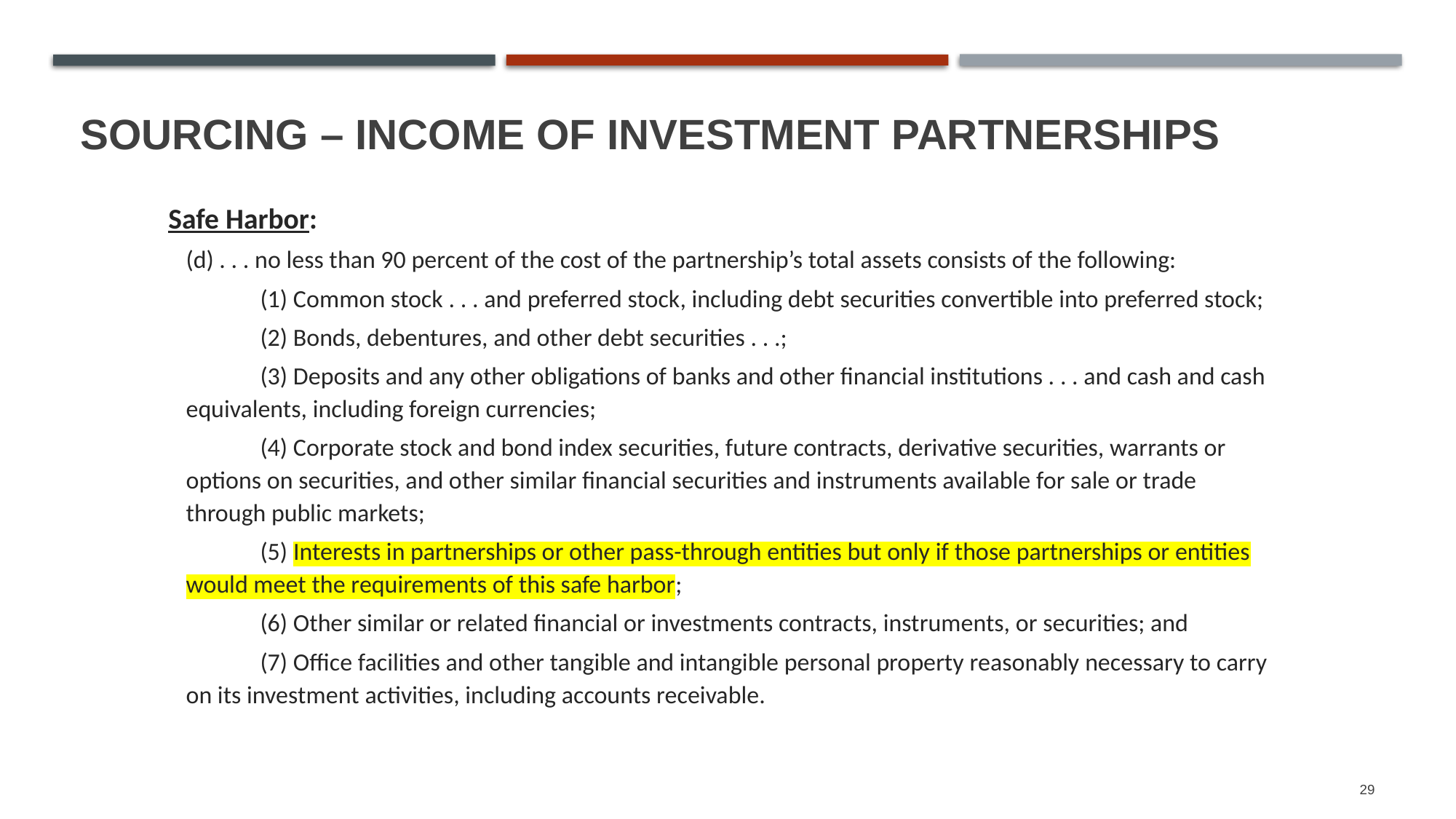

# Sourcing – Income of Investment Partnerships
Safe Harbor:
(d) . . . no less than 90 percent of the cost of the partnership’s total assets consists of the following:
	(1) Common stock . . . and preferred stock, including debt securities convertible into preferred stock;
	(2) Bonds, debentures, and other debt securities . . .;
	(3) Deposits and any other obligations of banks and other financial institutions . . . and cash and cash equivalents, including foreign currencies;
	(4) Corporate stock and bond index securities, future contracts, derivative securities, warrants or options on securities, and other similar financial securities and instruments available for sale or trade through public markets;
	(5) Interests in partnerships or other pass-through entities but only if those partnerships or entities would meet the requirements of this safe harbor;
	(6) Other similar or related financial or investments contracts, instruments, or securities; and
	(7) Office facilities and other tangible and intangible personal property reasonably necessary to carry on its investment activities, including accounts receivable.

29